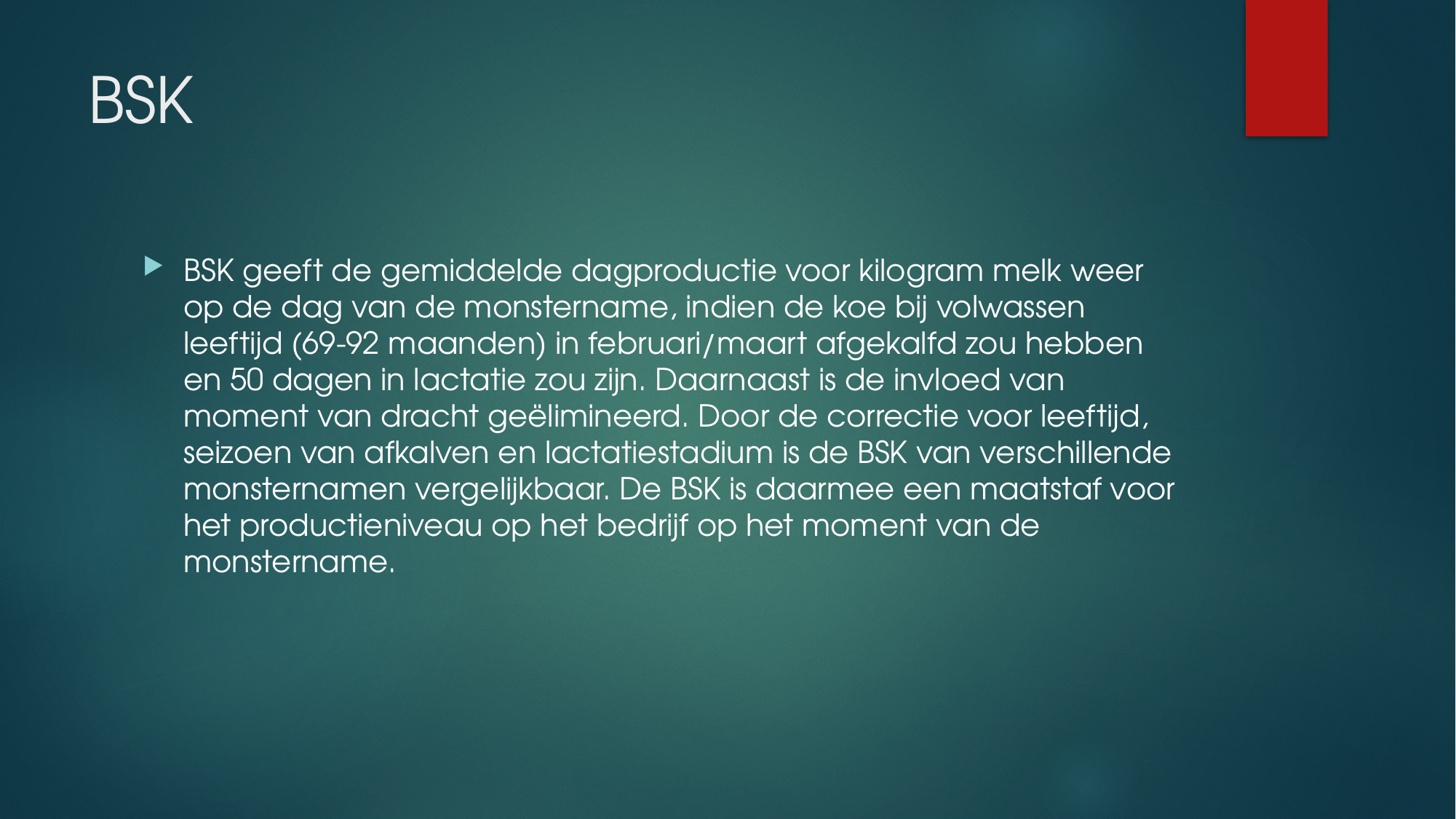

# BSK
BSK geeft de gemiddelde dagproductie voor kilogram melk weer op de dag van de monstername, indien de koe bij volwassen leeftijd (69-92 maanden) in februari/maart afgekalfd zou hebben en 50 dagen in lactatie zou zijn. Daarnaast is de invloed van moment van dracht geëlimineerd. Door de correctie voor leeftijd, seizoen van afkalven en lactatiestadium is de BSK van verschillende monsternamen vergelijkbaar. De BSK is daarmee een maatstaf voor het productieniveau op het bedrijf op het moment van de monstername.